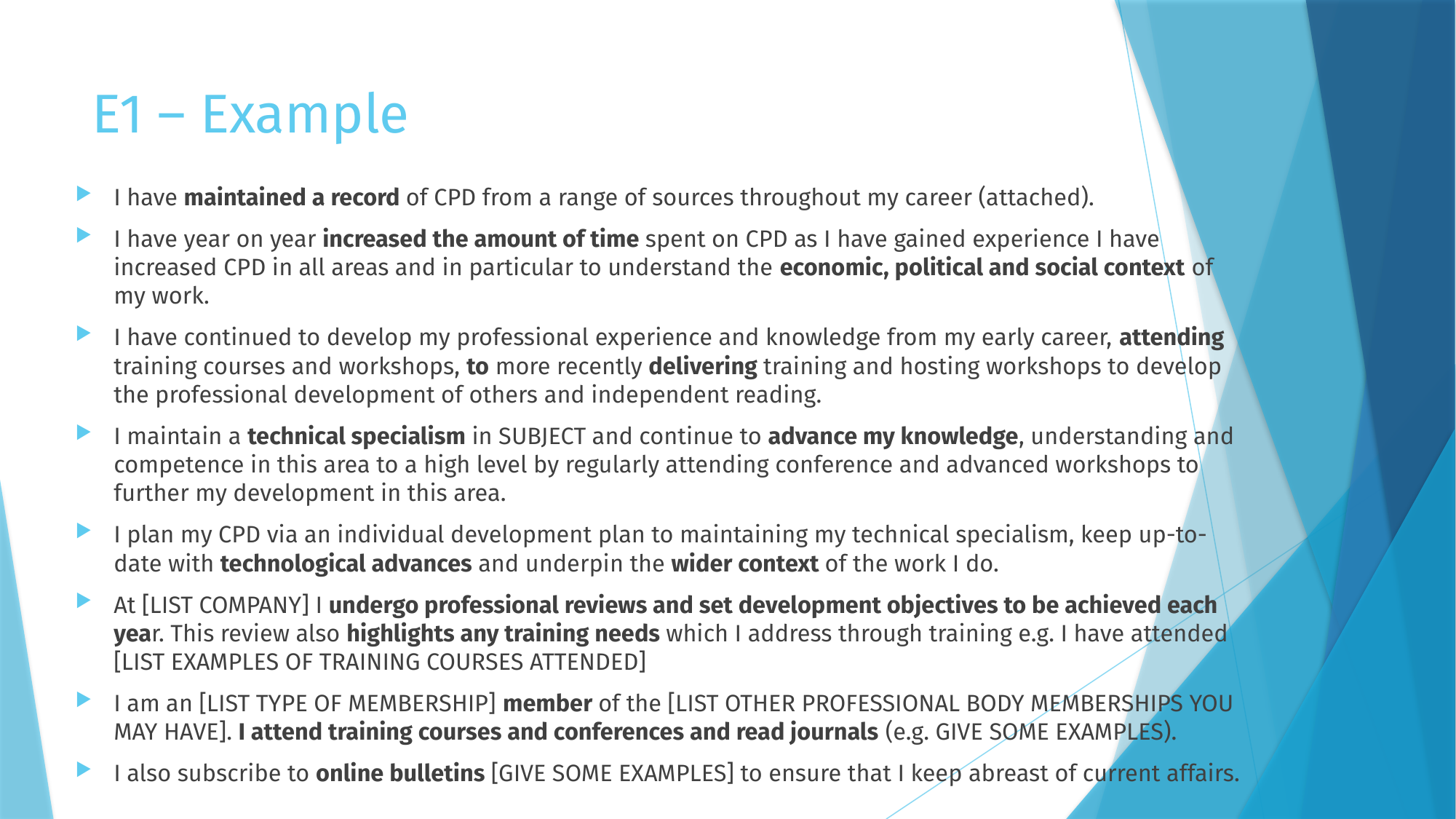

# E1 – Example

I have maintained a record of CPD from a range of sources throughout my career (attached).
I have year on year increased the amount of time spent on CPD as I have gained experience I have increased CPD in all areas and in particular to understand the economic, political and social context of my work.
I have continued to develop my professional experience and knowledge from my early career, attending training courses and workshops, to more recently delivering training and hosting workshops to develop the professional development of others and independent reading.
I maintain a technical specialism in SUBJECT and continue to advance my knowledge, understanding and competence in this area to a high level by regularly attending conference and advanced workshops to further my development in this area.
I plan my CPD via an individual development plan to maintaining my technical specialism, keep up-to-date with technological advances and underpin the wider context of the work I do.
At [LIST COMPANY] I undergo professional reviews and set development objectives to be achieved each year. This review also highlights any training needs which I address through training e.g. I have attended [LIST EXAMPLES OF TRAINING COURSES ATTENDED]
I am an [LIST TYPE OF MEMBERSHIP] member of the [LIST OTHER PROFESSIONAL BODY MEMBERSHIPS YOU MAY HAVE]. I attend training courses and conferences and read journals (e.g. GIVE SOME EXAMPLES).
I also subscribe to online bulletins [GIVE SOME EXAMPLES] to ensure that I keep abreast of current affairs.